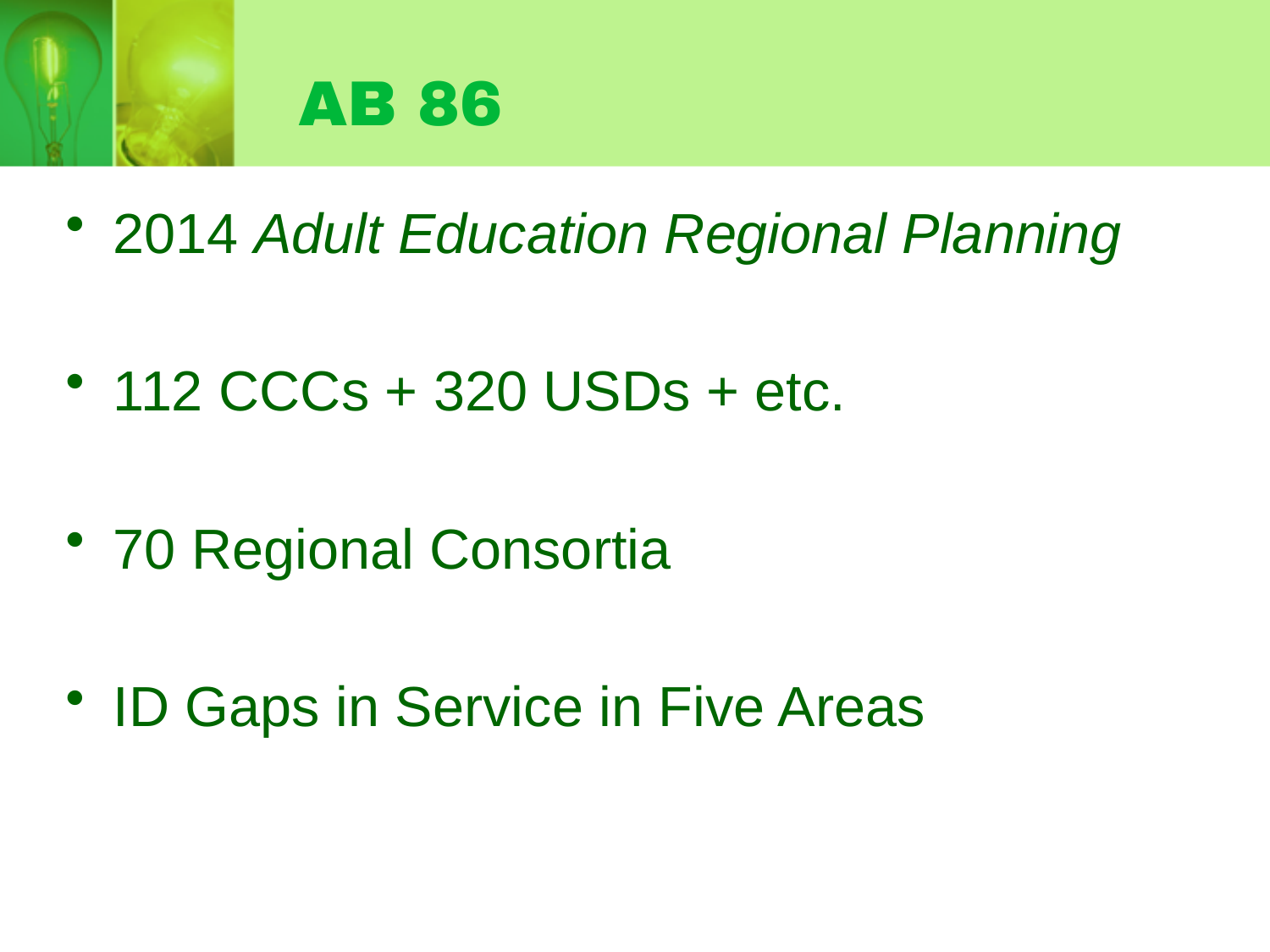

# AB 86
2014 Adult Education Regional Planning

112 CCCs + 320 USDs + etc.

70 Regional Consortia

ID Gaps in Service in Five Areas